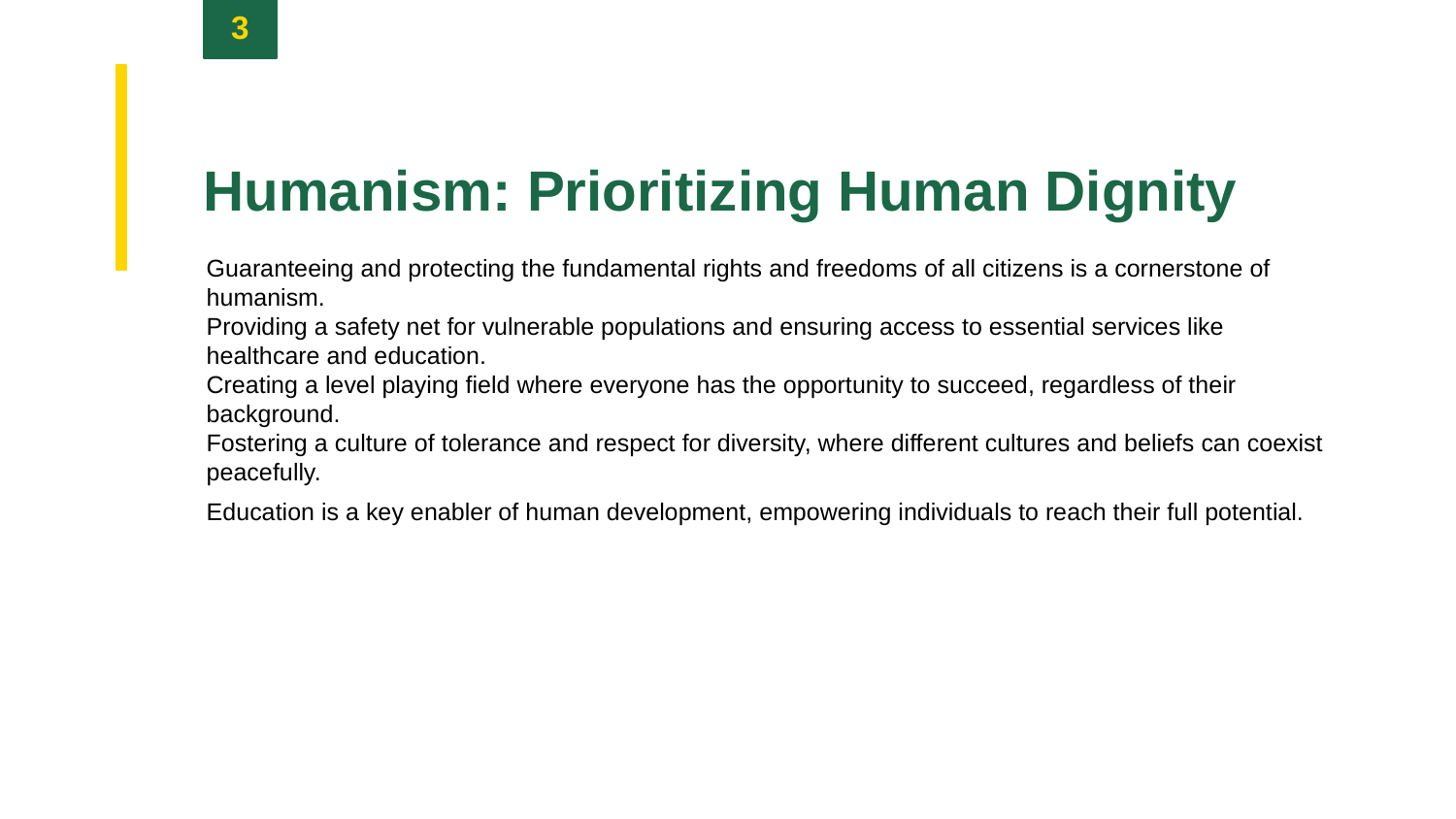

3

Humanism: Prioritizing Human Dignity
Guaranteeing and protecting the fundamental rights and freedoms of all citizens is a cornerstone of humanism.
Providing a safety net for vulnerable populations and ensuring access to essential services like healthcare and education.
Creating a level playing field where everyone has the opportunity to succeed, regardless of their background.
Fostering a culture of tolerance and respect for diversity, where different cultures and beliefs can coexist peacefully.
Education is a key enabler of human development, empowering individuals to reach their full potential.